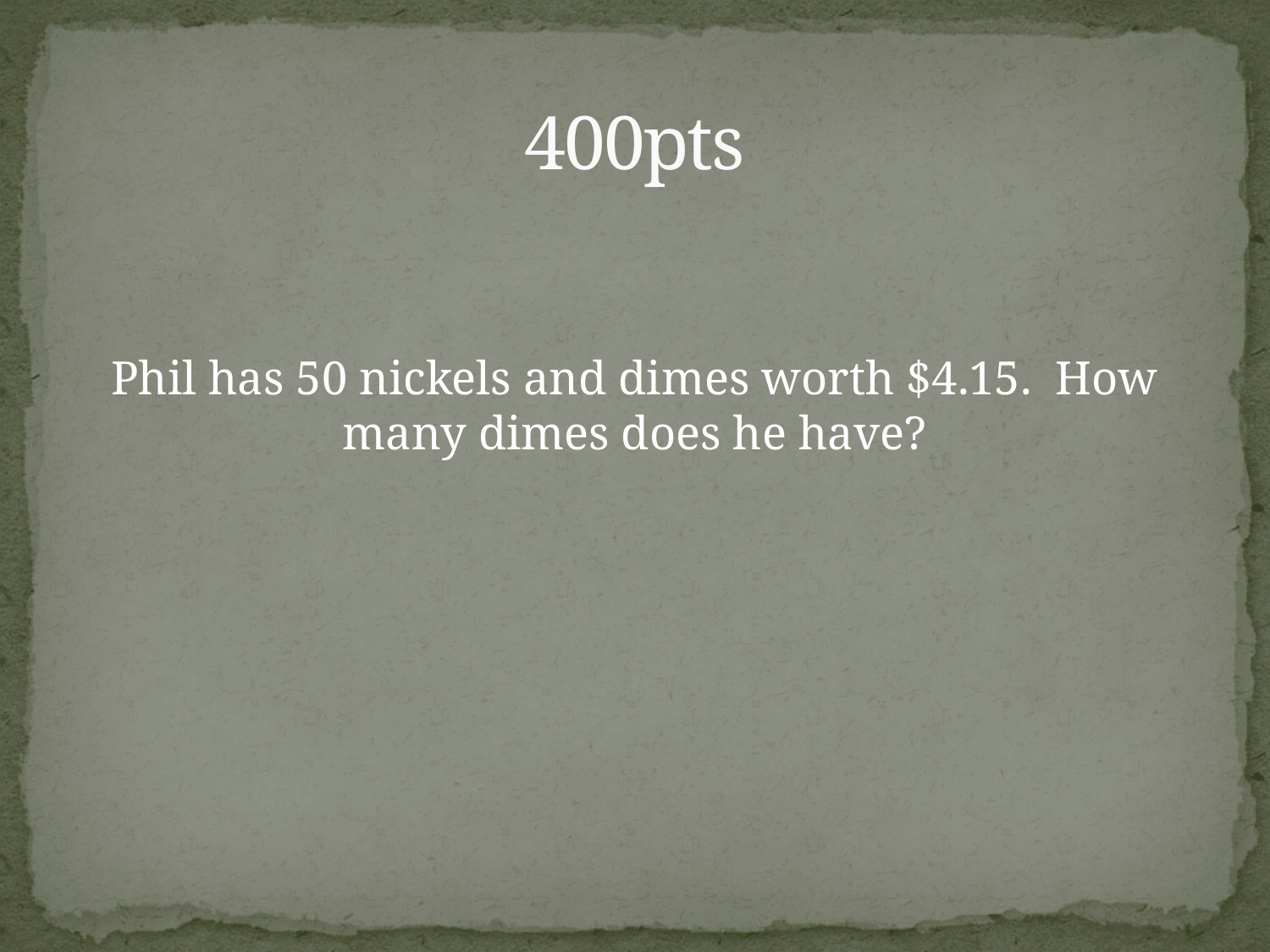

# 400pts

Phil has 50 nickels and dimes worth $4.15.  How many dimes does he have?